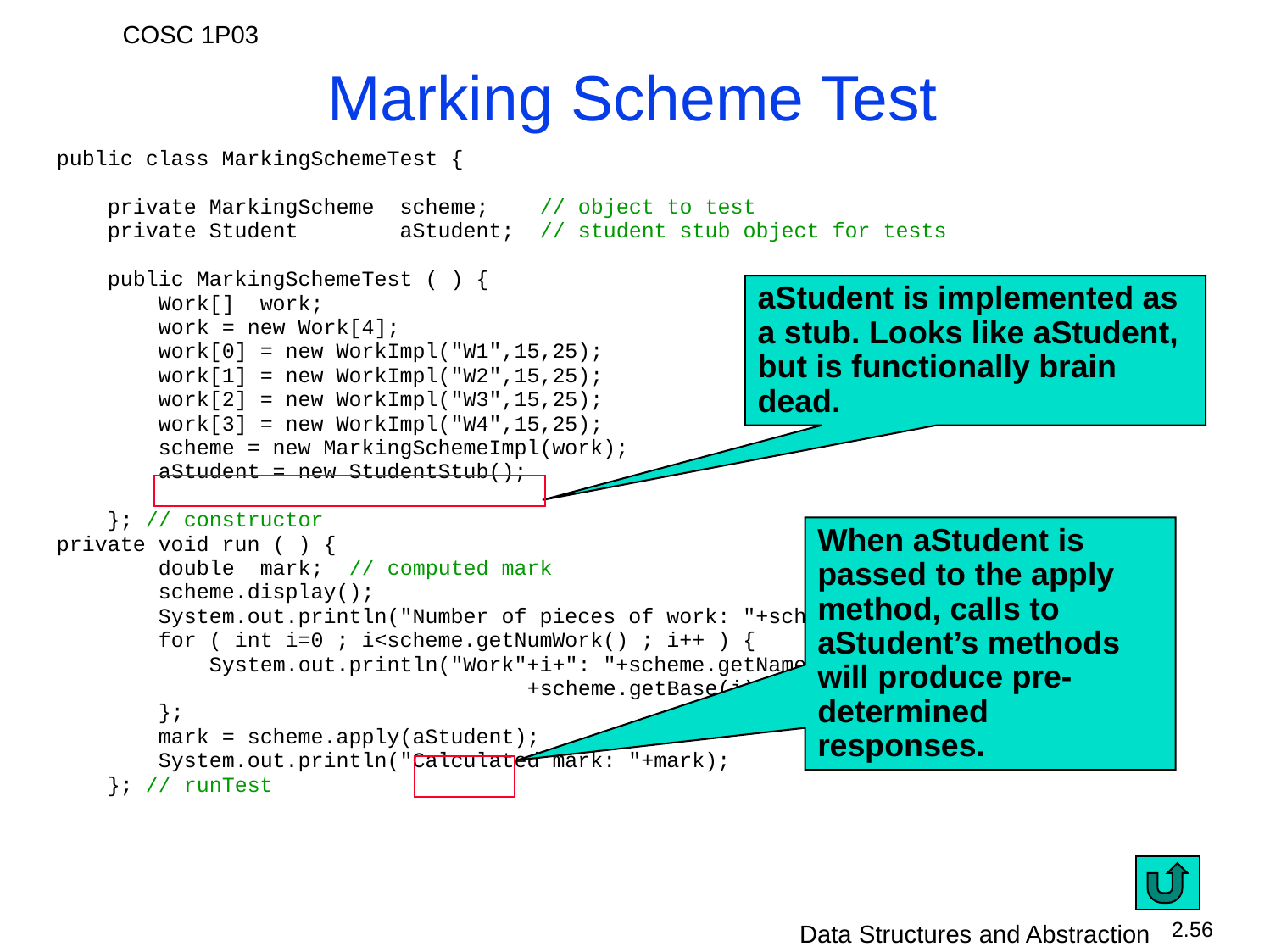

# Marking Scheme Test
public class MarkingSchemeTest {

    private MarkingScheme  scheme;    // object to test
    private Student        aStudent;  // student stub object for tests

    public MarkingSchemeTest ( ) {
        Work[]  work;
        work = new Work[4];
        work[0] = new WorkImpl("W1",15,25);
        work[1] = new WorkImpl("W2",15,25);
        work[2] = new WorkImpl("W3",15,25);
        work[3] = new WorkImpl("W4",15,25);
        scheme = new MarkingSchemeImpl(work);
        aStudent = new StudentStub();

    }; // constructor
private void run ( ) {
        double  mark;  // computed mark
        scheme.display();
        System.out.println("Number of pieces of work: "+scheme.getNumWork());
        for ( int i=0 ; i<scheme.getNumWork() ; i++ ) {
            System.out.println("Work"+i+": "+scheme.getName(i)+", "
                                     +scheme.getBase(i)+", "+scheme.getWeight(i));
        };
        mark = scheme.apply(aStudent);
        System.out.println("Calculated mark: "+mark);
    }; // runTest

aStudent is implemented as a stub. Looks like aStudent, but is functionally brain dead.

When aStudent is passed to the apply method, calls to aStudent’s methods will produce pre-determined responses.